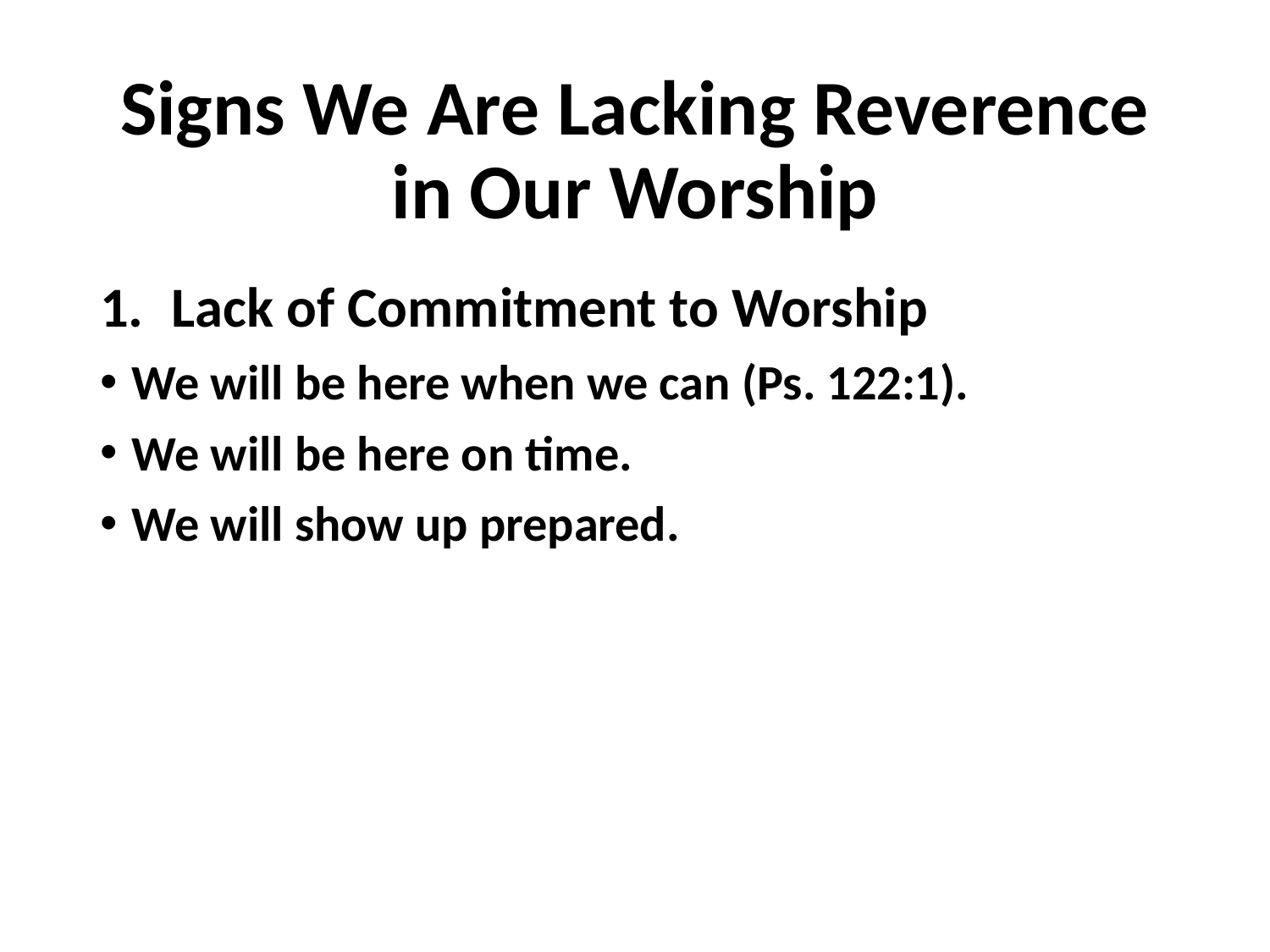

# Signs We Are Lacking Reverence in Our Worship
Lack of Commitment to Worship
We will be here when we can (Ps. 122:1).
We will be here on time.
We will show up prepared.